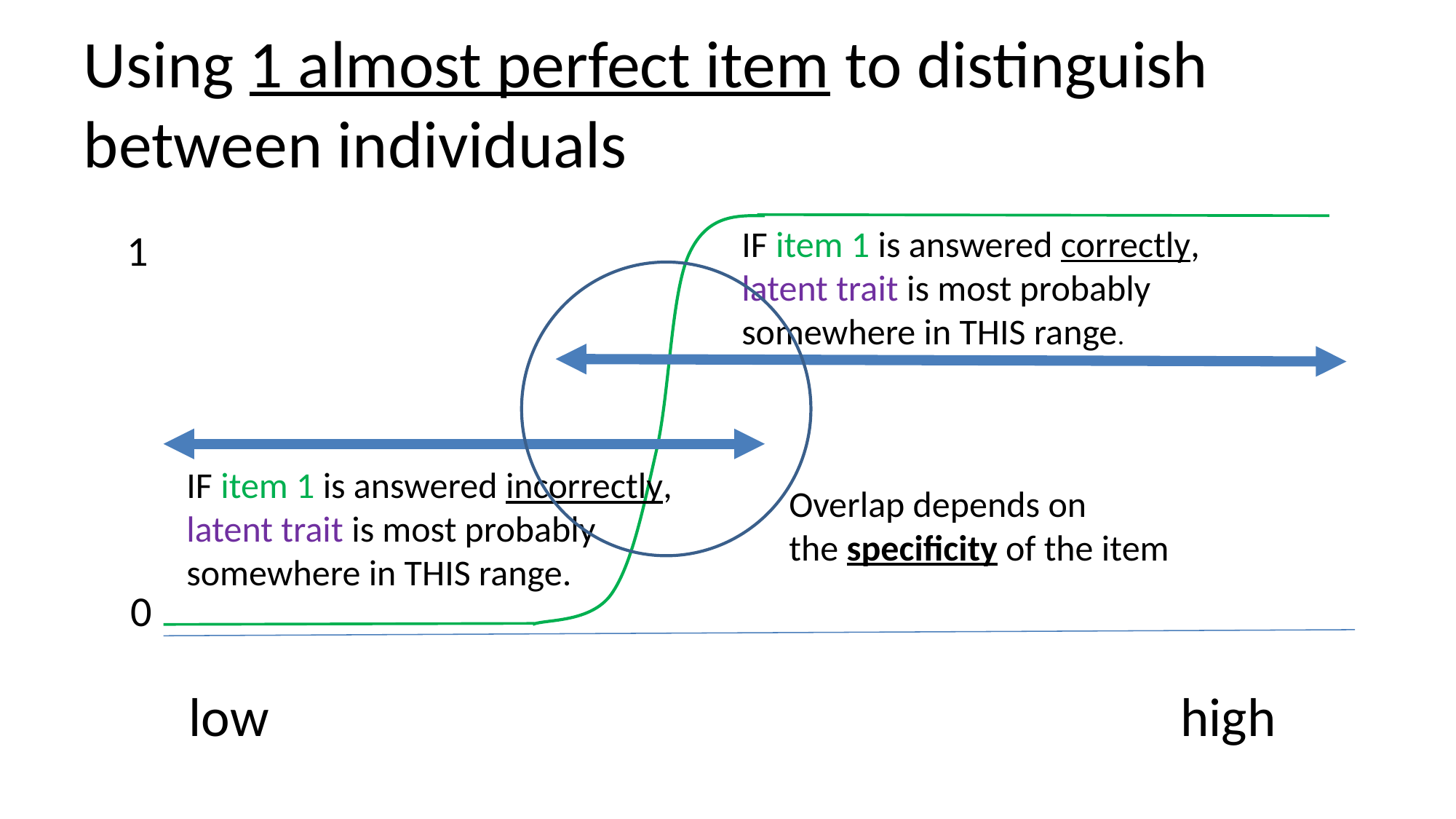

# Using 1 almost perfect item to distinguish between individuals

IF item 1 is answered correctly,
latent trait is most probably
somewhere in THIS range.
1

IF item 1 is answered incorrectly,
latent trait is most probably
somewhere in THIS range.
Overlap depends on
the specificity of the item
0
low
high